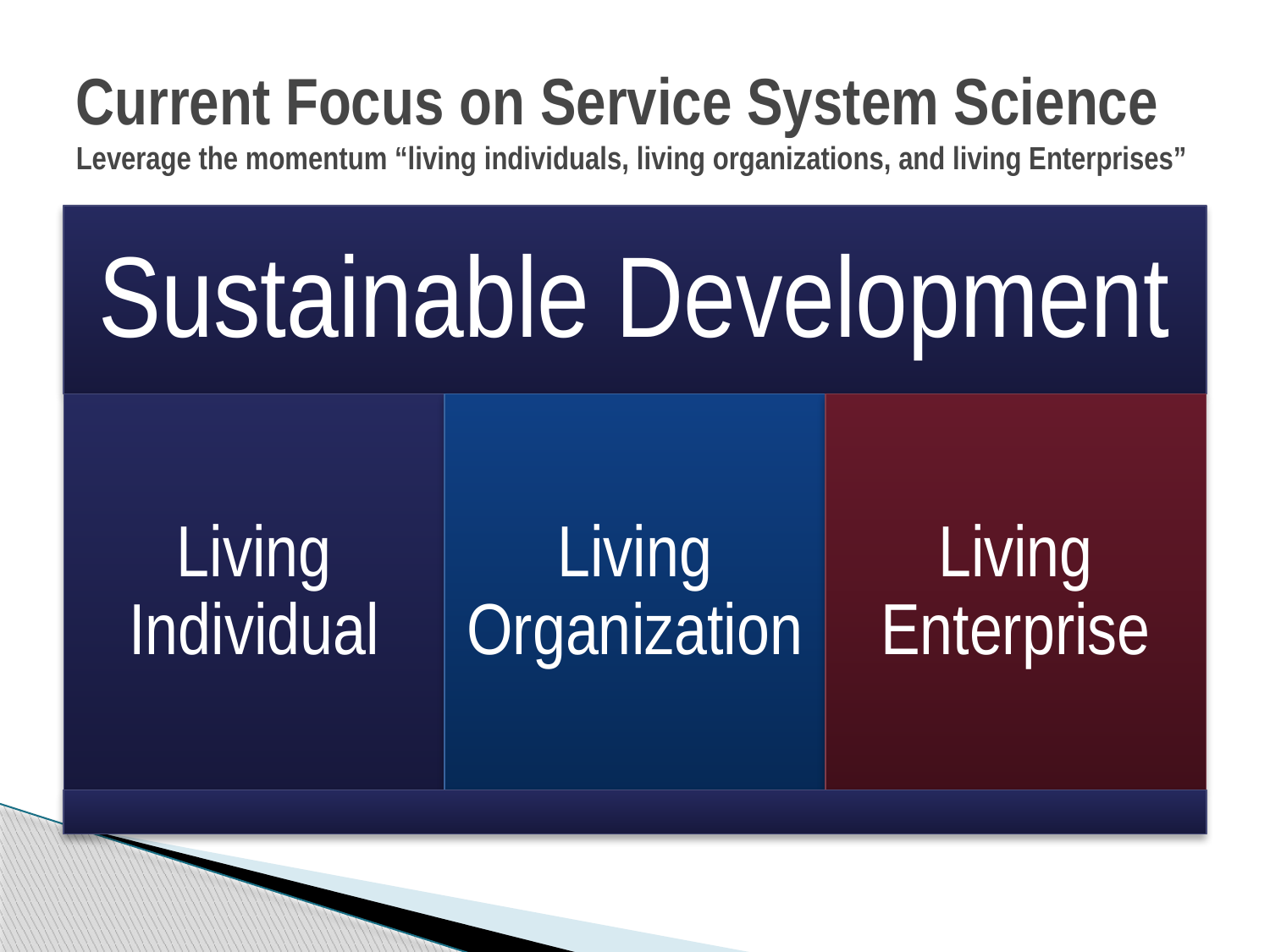

# Current Focus on Service System Science Leverage the momentum “living individuals, living organizations, and living Enterprises”
Sustainable Development
Living Individual
Living Organization
Living Enterprise